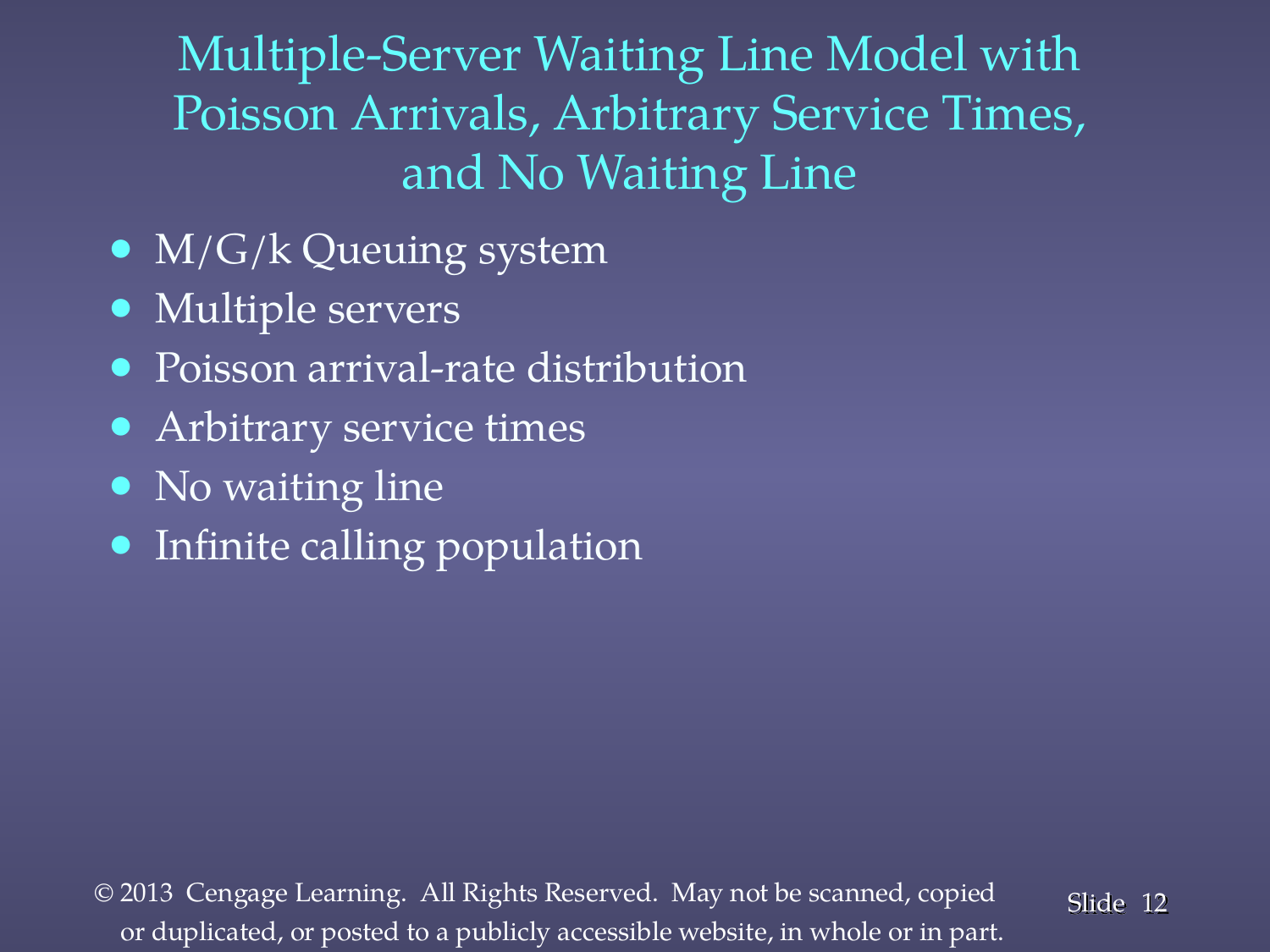

Multiple-Server Waiting Line Model with Poisson Arrivals, Arbitrary Service Times,
and No Waiting Line
M/G/k Queuing system
Multiple servers
Poisson arrival-rate distribution
Arbitrary service times
No waiting line
Infinite calling population